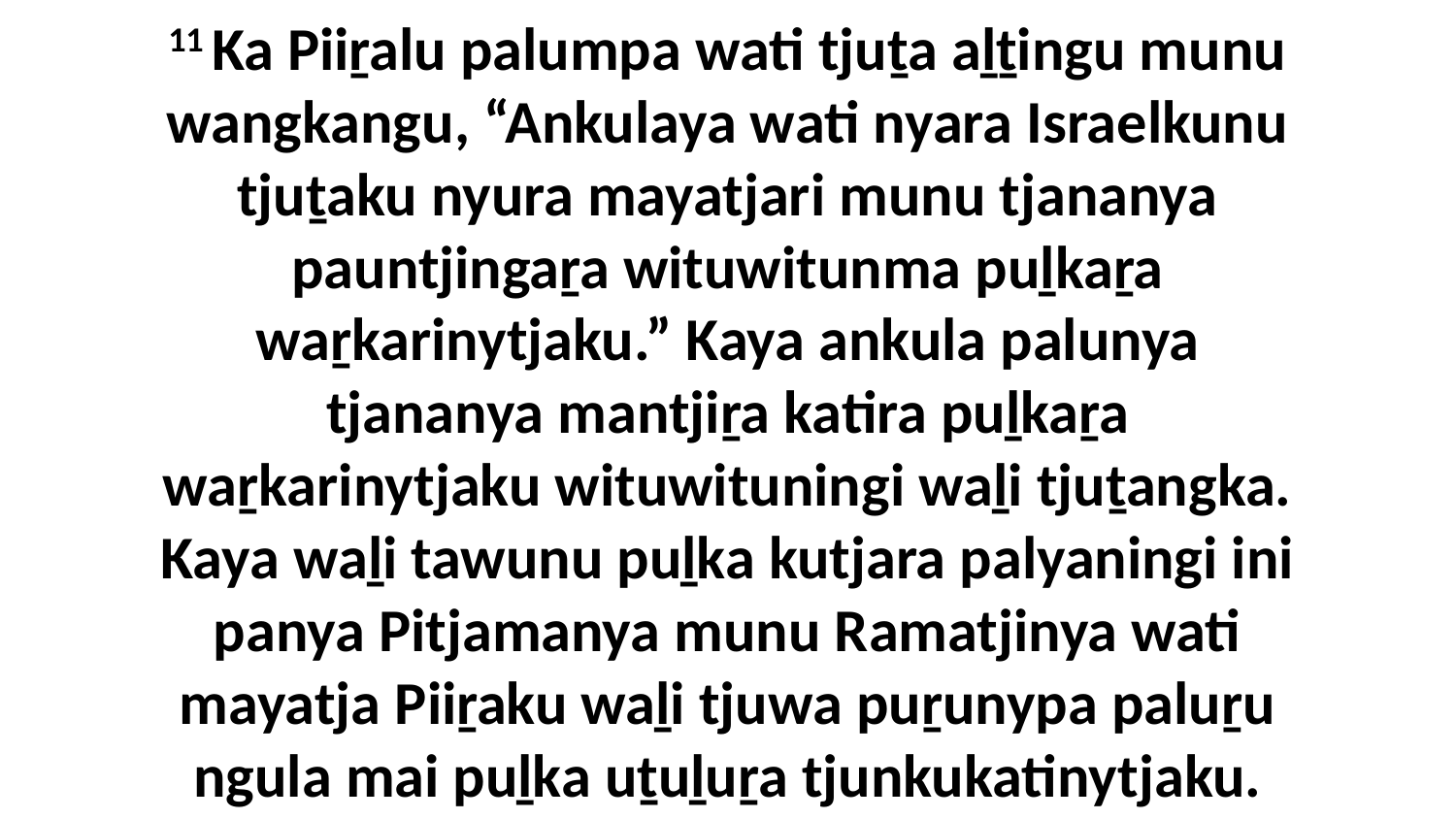

11 Ka Piiṟalu palumpa wati tjuṯa aḻṯingu munu wangkangu, “Ankulaya wati nyara Israelkunu tjuṯaku nyura mayatjari munu tjananya pauntjingaṟa wituwitunma puḻkaṟa waṟkarinytjaku.” Kaya ankula palunya tjananya mantjiṟa katira puḻkaṟa waṟkarinytjaku wituwituningi waḻi tjuṯangka. Kaya waḻi tawunu puḻka kutjara palyaningi ini panya Pitjamanya munu Ramatjinya wati mayatja Piiṟaku waḻi tjuwa puṟunypa paluṟu ngula mai puḻka uṯuḻuṟa tjunkukatinytjaku.